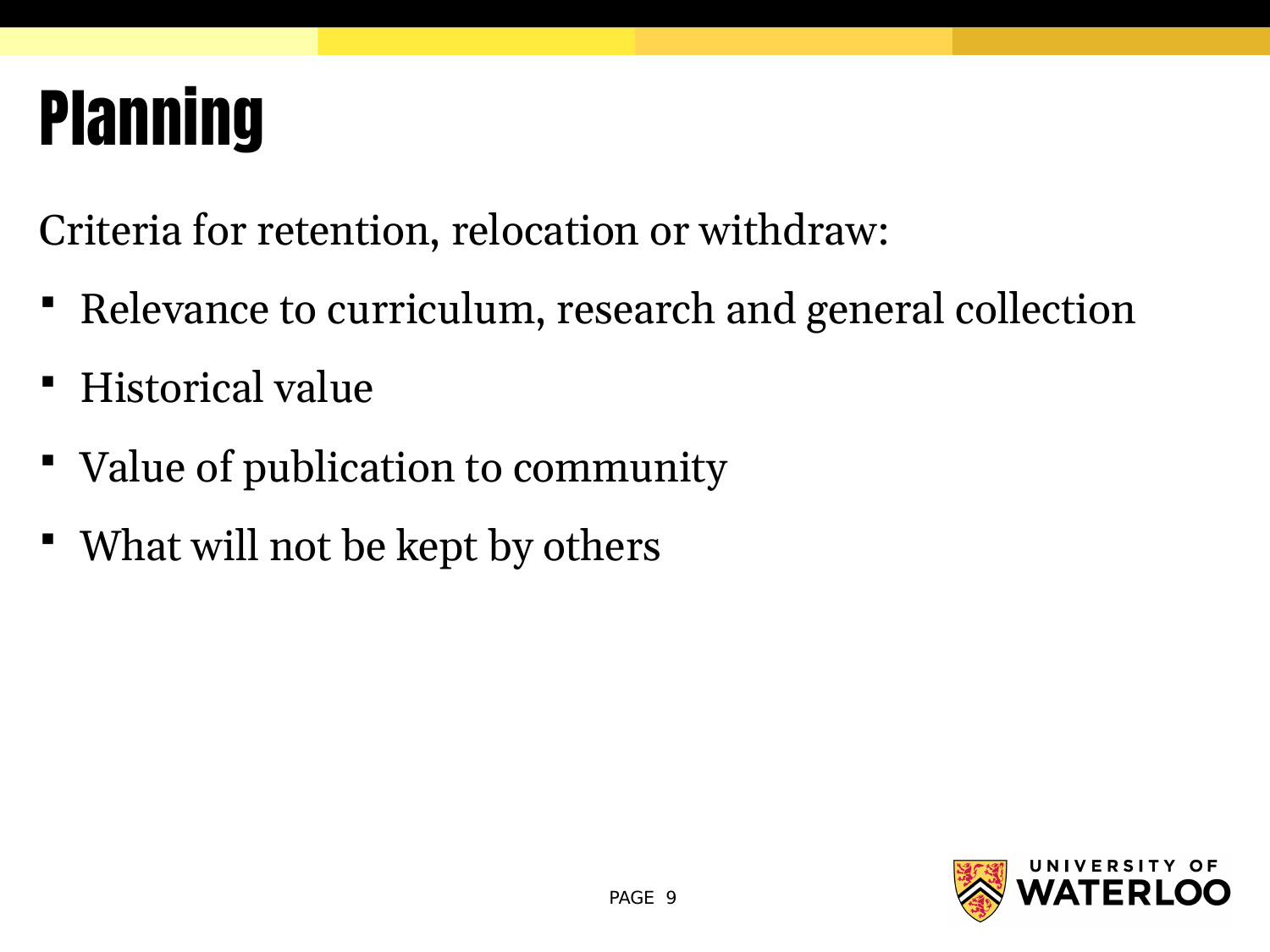

# Planning
Criteria for retention, relocation or withdraw:
Relevance to curriculum, research and general collection
Historical value
Value of publication to community
What will not be kept by others

PAGE  9